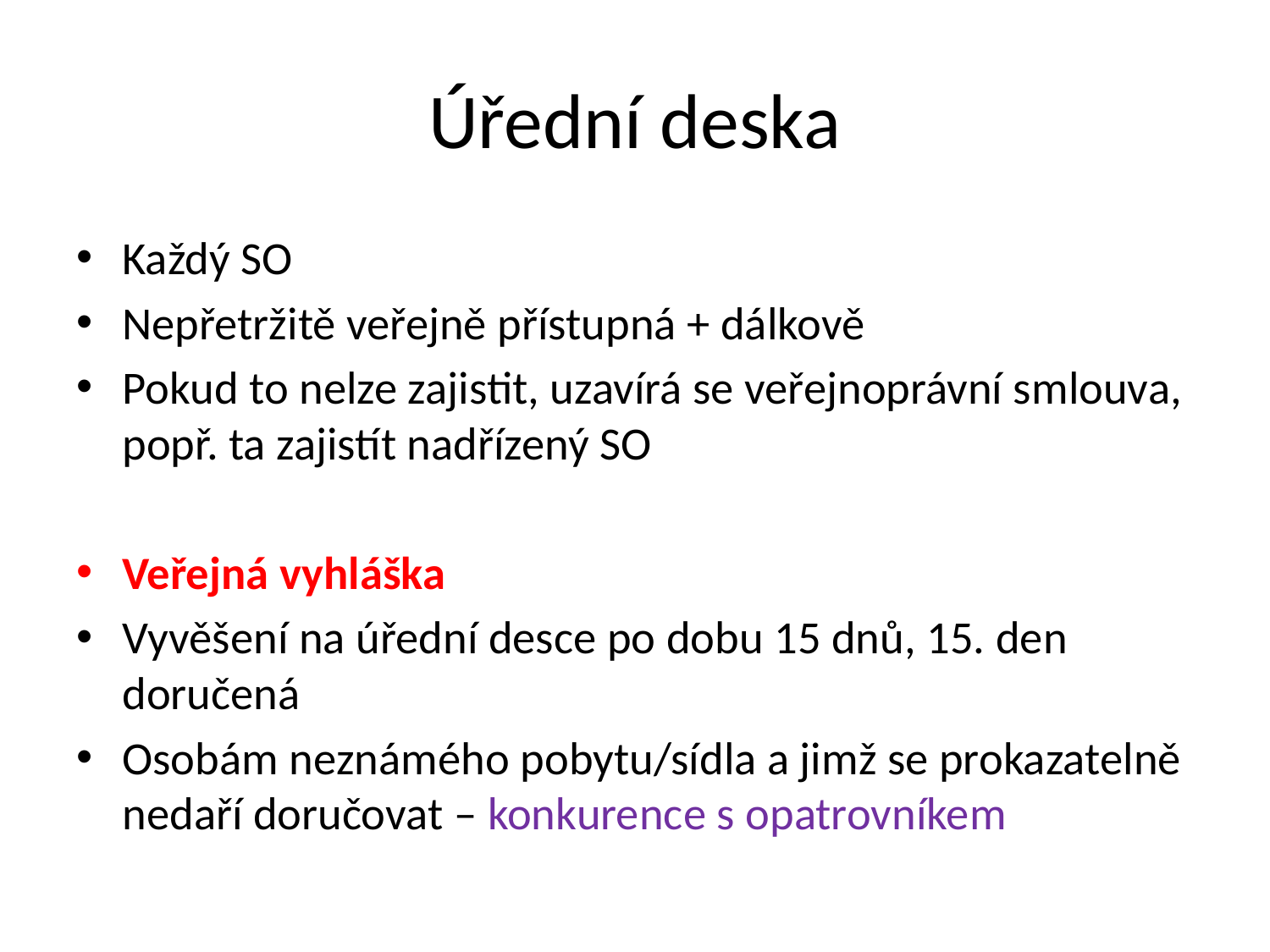

# Úřední deska
Každý SO
Nepřetržitě veřejně přístupná + dálkově
Pokud to nelze zajistit, uzavírá se veřejnoprávní smlouva, popř. ta zajistít nadřízený SO

Veřejná vyhláška
Vyvěšení na úřední desce po dobu 15 dnů, 15. den doručená
Osobám neznámého pobytu/sídla a jimž se prokazatelně nedaří doručovat – konkurence s opatrovníkem